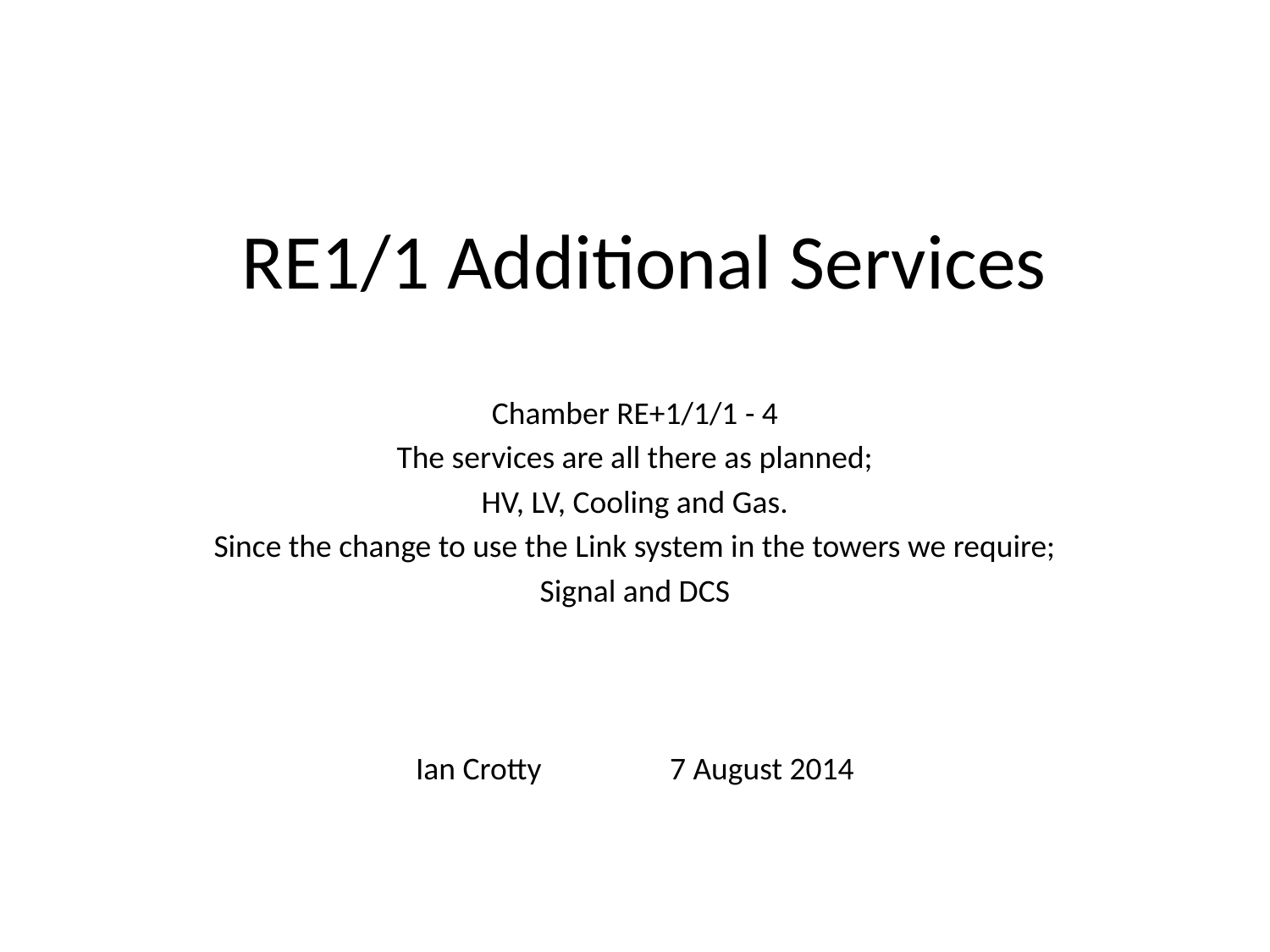

# RE1/1 Additional Services
Chamber RE+1/1/1 - 4
The services are all there as planned;
HV, LV, Cooling and Gas.
Since the change to use the Link system in the towers we require;
Signal and DCS

Ian Crotty		7 August 2014